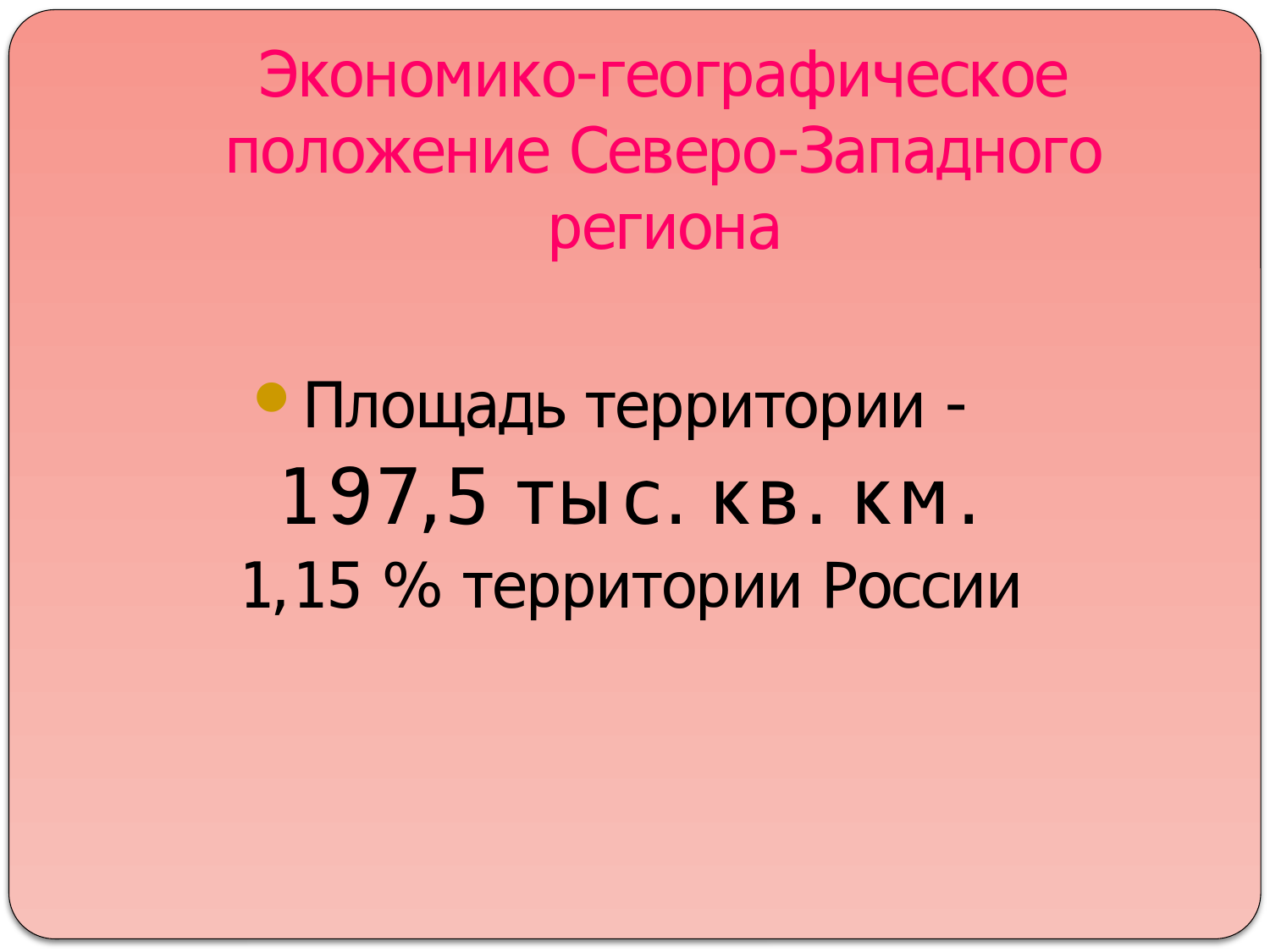

Экономико-географическое положение Северо-Западного региона
Площадь территории -
197,5 тыс. кв. км.
1,15 % территории России